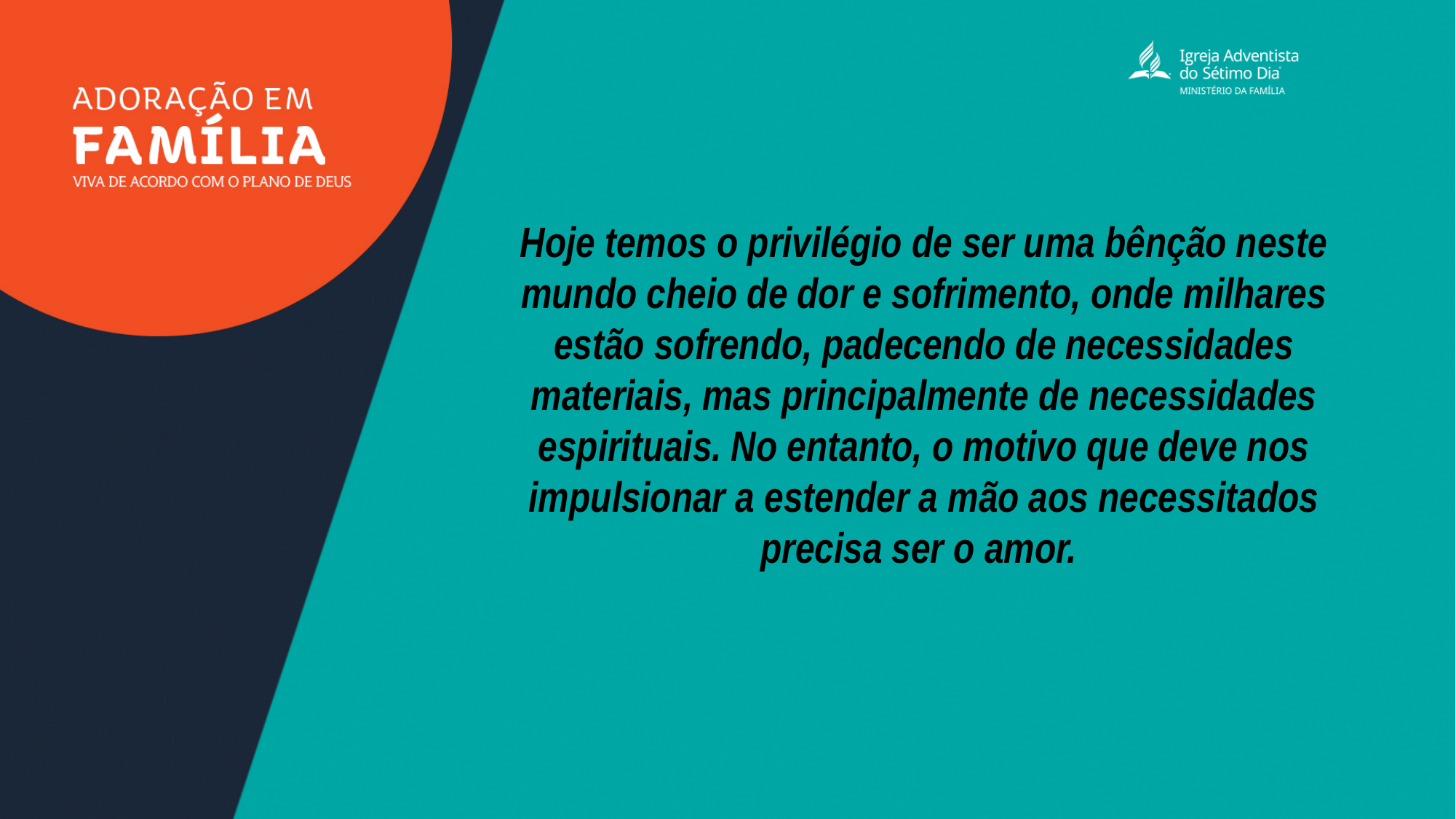

Hoje temos o privilégio de ser uma bênção neste mundo cheio de dor e sofrimento, onde milhares estão sofrendo, padecendo de necessidades materiais, mas principalmente de necessidades espirituais. No entanto, o motivo que deve nos impulsionar a estender a mão aos necessitados precisa ser o amor.